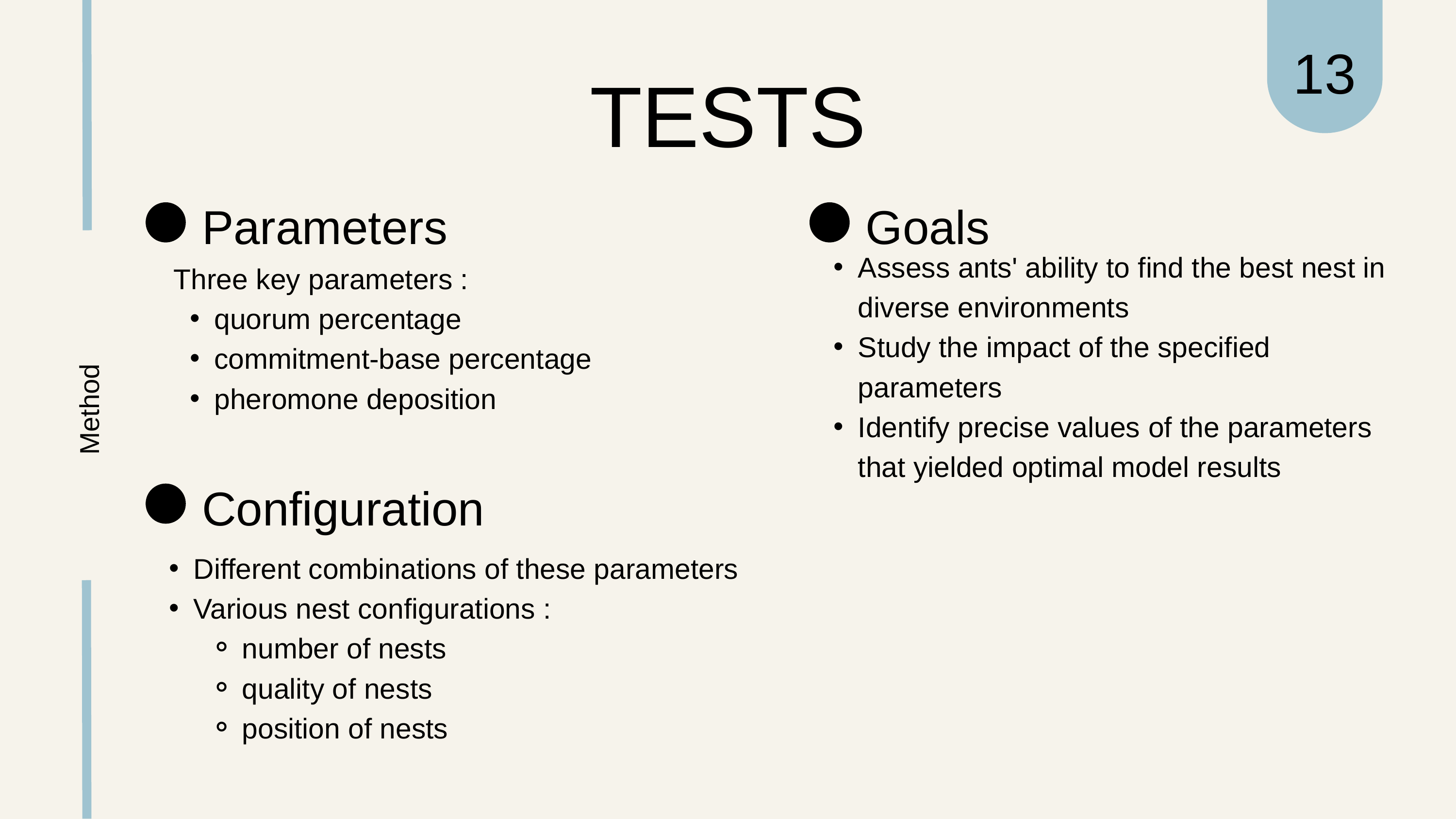

13

TESTS
Parameters
Goals

Assess ants' ability to find the best nest in diverse environments
Study the impact of the specified parameters
Identify precise values of the parameters that yielded optimal model results
 Three key parameters :
quorum percentage
commitment-base percentage
pheromone deposition
Method
Configuration

Different combinations of these parameters
Various nest configurations :
number of nests
quality of nests
position of nests